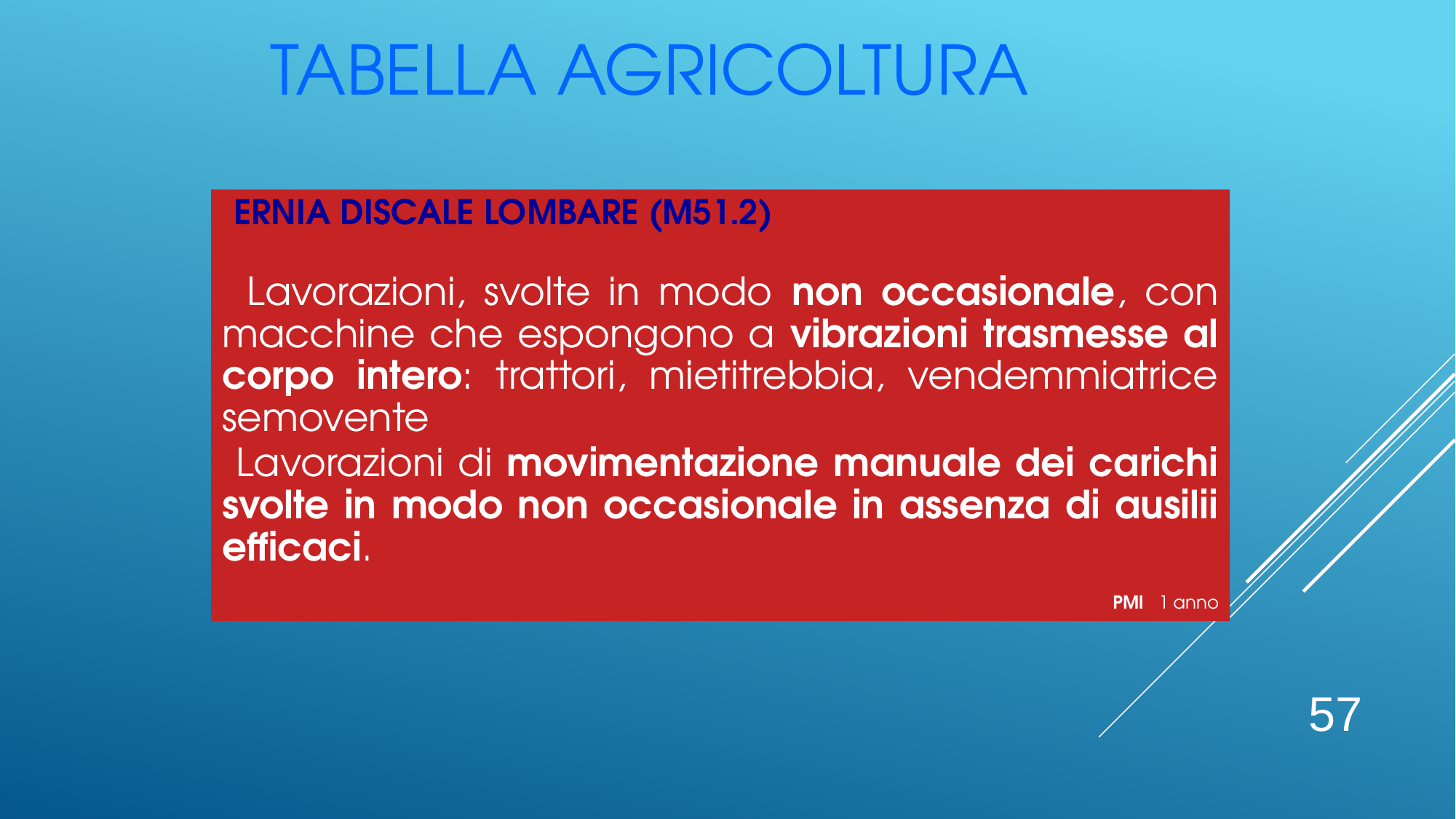

# TABELLA AGRICOLTURA
 ERNIA DISCALE LOMBARE (M51.2)
  Lavorazioni, svolte in modo non occasionale, con macchine che espongono a vibrazioni trasmesse al corpo intero: trattori, mietitrebbia, vendemmiatrice semovente
 Lavorazioni di movimentazione manuale dei carichi svolte in modo non occasionale in assenza di ausilii efficaci.

     PMI   1 anno

57